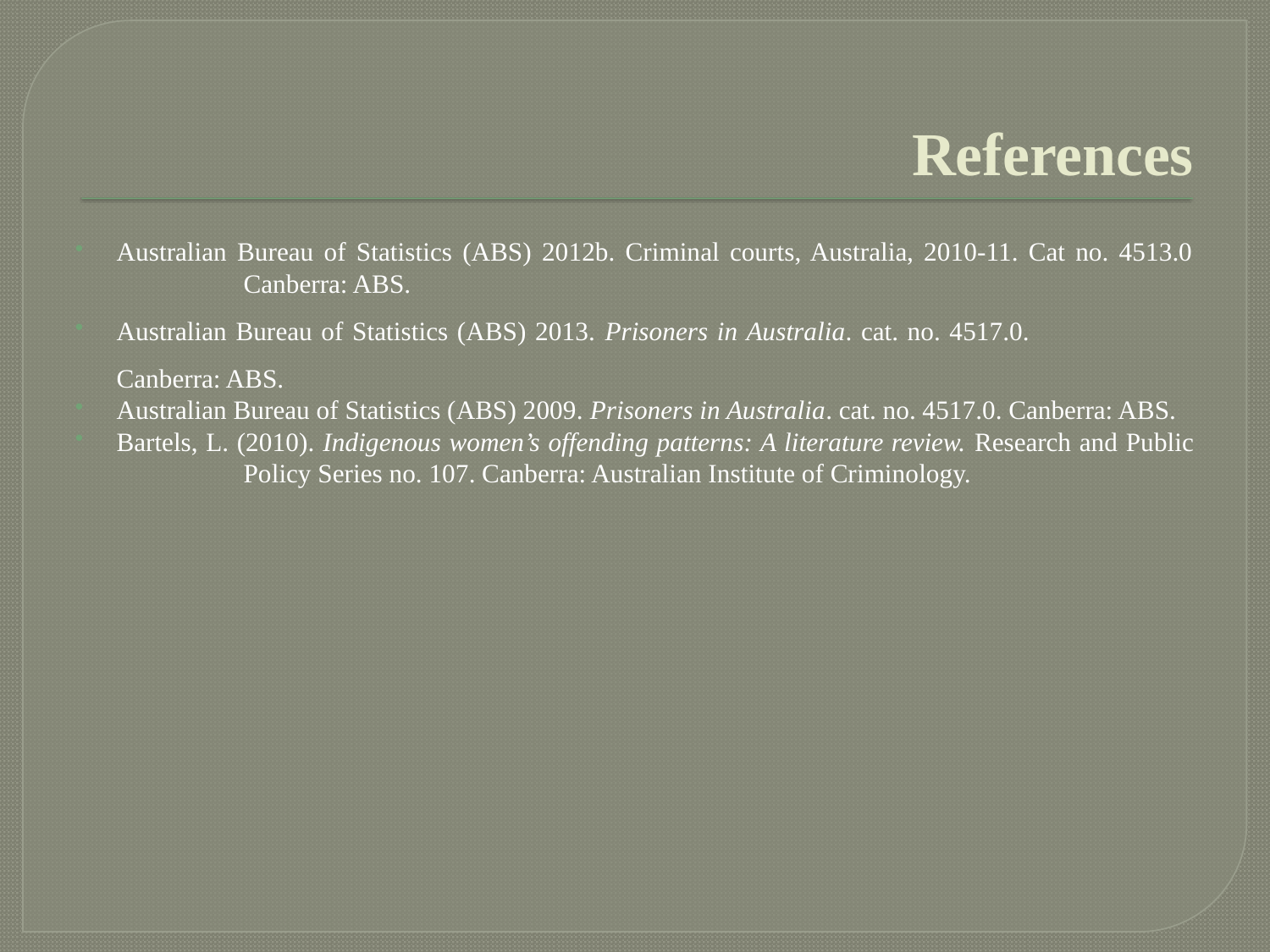

# References
Australian Bureau of Statistics (ABS) 2012b. Criminal courts, Australia, 2010-11. Cat no. 4513.0 	Canberra: ABS.
Australian Bureau of Statistics (ABS) 2013. Prisoners in Australia. cat. no. 4517.0.              	Canberra: ABS.
Australian Bureau of Statistics (ABS) 2009. Prisoners in Australia. cat. no. 4517.0. Canberra: ABS.
Bartels, L. (2010). Indigenous women’s offending patterns: A literature review. Research and Public 	Policy Series no. 107. Canberra: Australian Institute of Criminology.